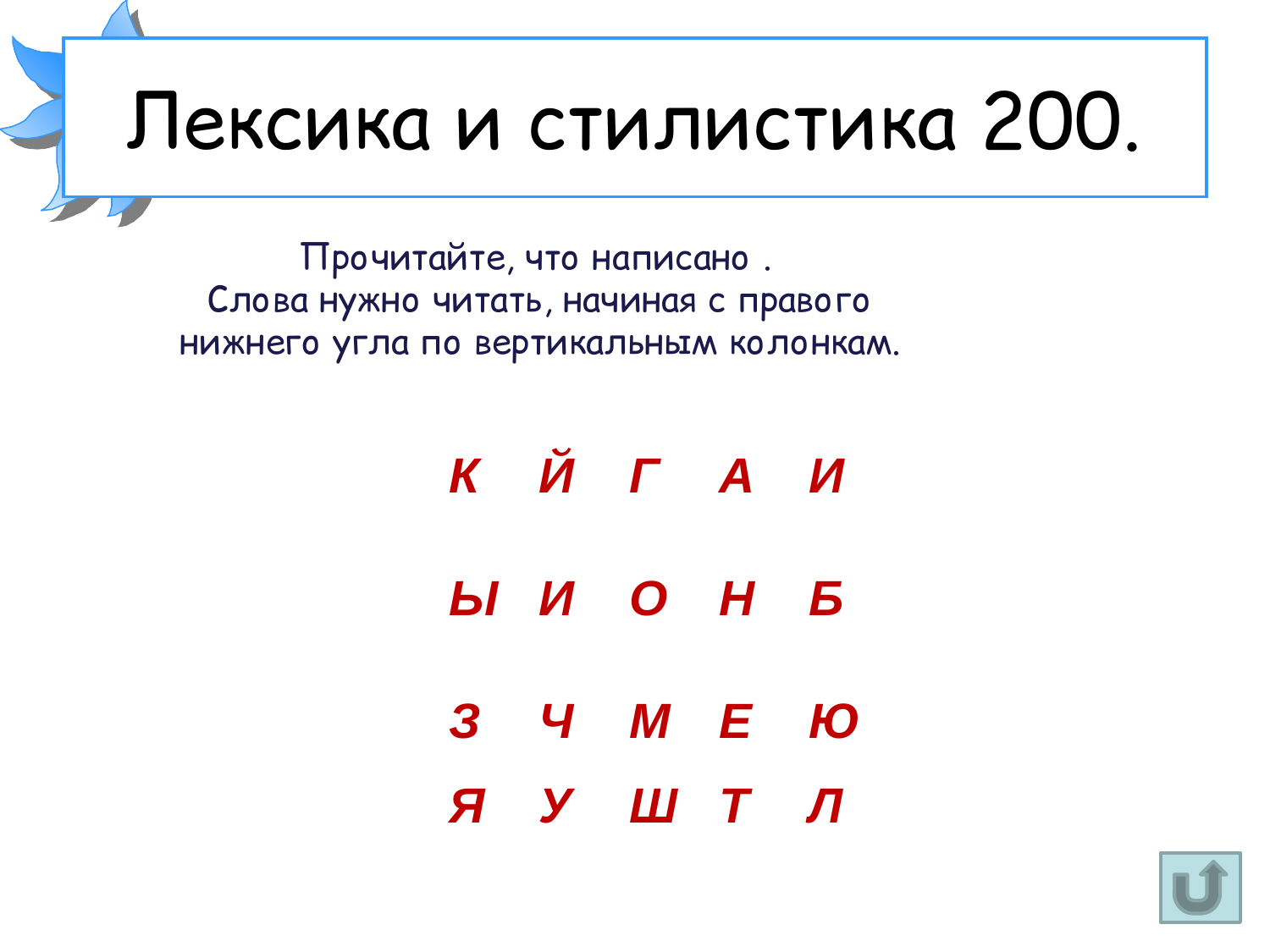

# Лексика и стилистика 200.
Прочитайте, что написано .
Слова нужно читать, начиная с правого нижнего угла по вертикальным колонкам.
|  |  |  |  |  |  |  |  |  |  |
| --- | --- | --- | --- | --- | --- | --- | --- | --- | --- |
| К | Й | Г | А | И |  |  |  |  |  |
| Ы | И | О | Н | Б |  |  |  |  |  |
| З | Ч | М | Е | Ю |  |  |  |  |  |
| Я | У | Ш | Т | Л |  |  |  |  |  |